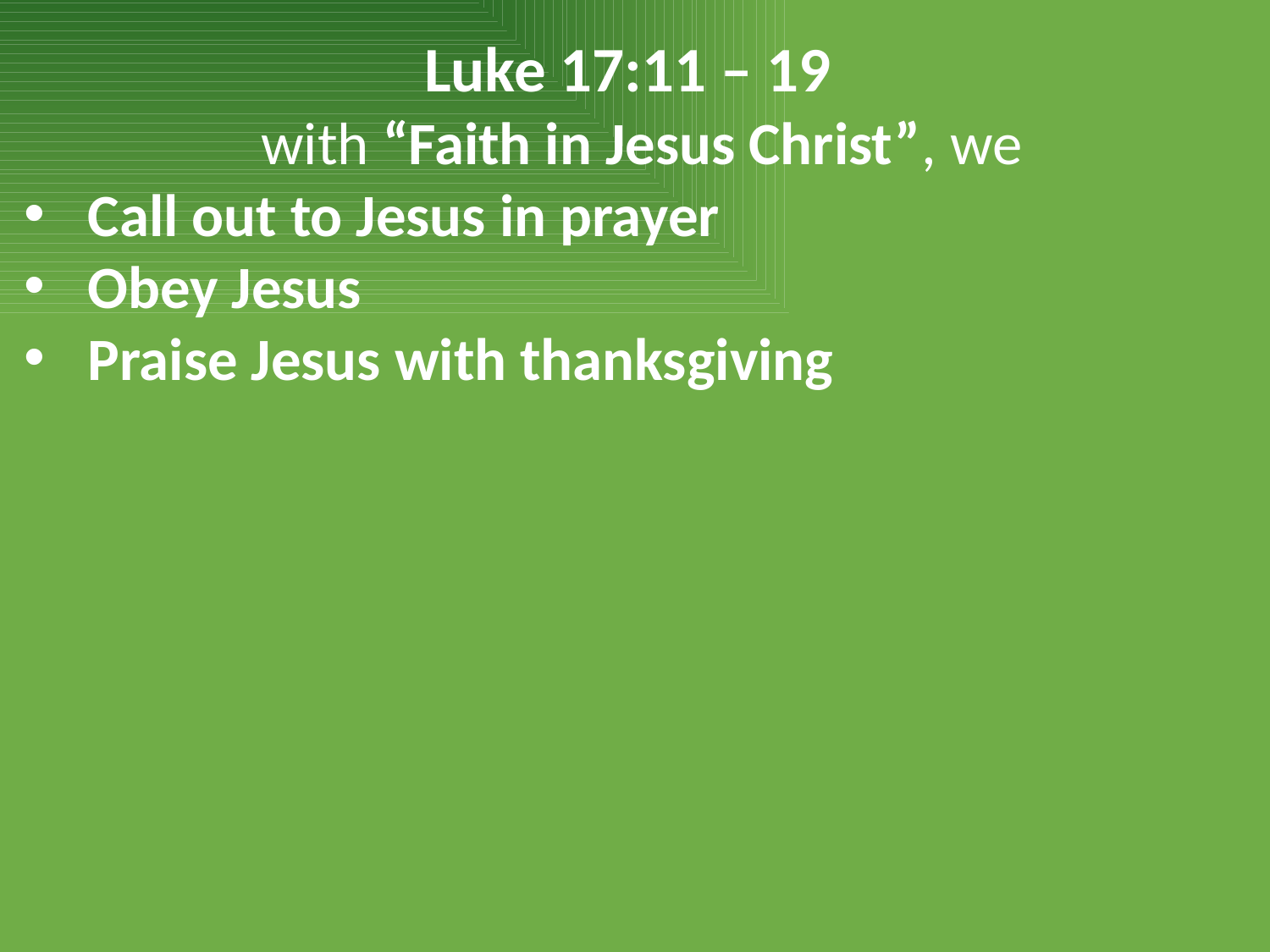

Luke 17:11 – 19
 with “Faith in Jesus Christ”, we
Call out to Jesus in prayer
Obey Jesus
Praise Jesus with thanksgiving